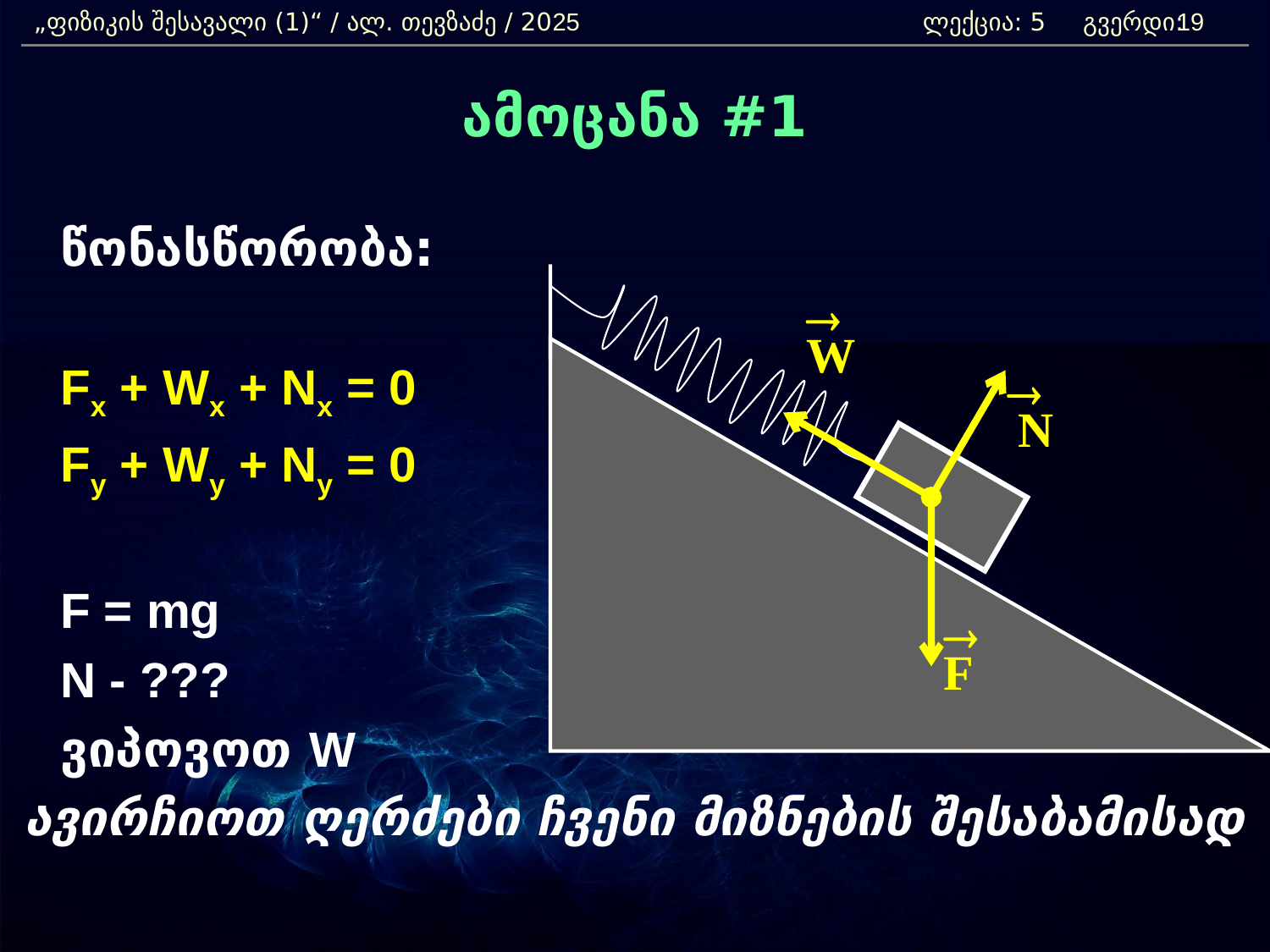

„ფიზიკის შესავალი (1)“ / ალ. თევზაძე / 2025    			ლექცია: 5     გვერდი:
19
ამოცანა #1

	წონასწორობა:

	Fx + Wx + Nx = 0
	Fy + Wy + Ny = 0

	F = mg
	N - ???
	ვიპოვოთ W
ავირჩიოთ ღერძები ჩვენი მიზნების შესაბამისად

→
W

→

N

→
F